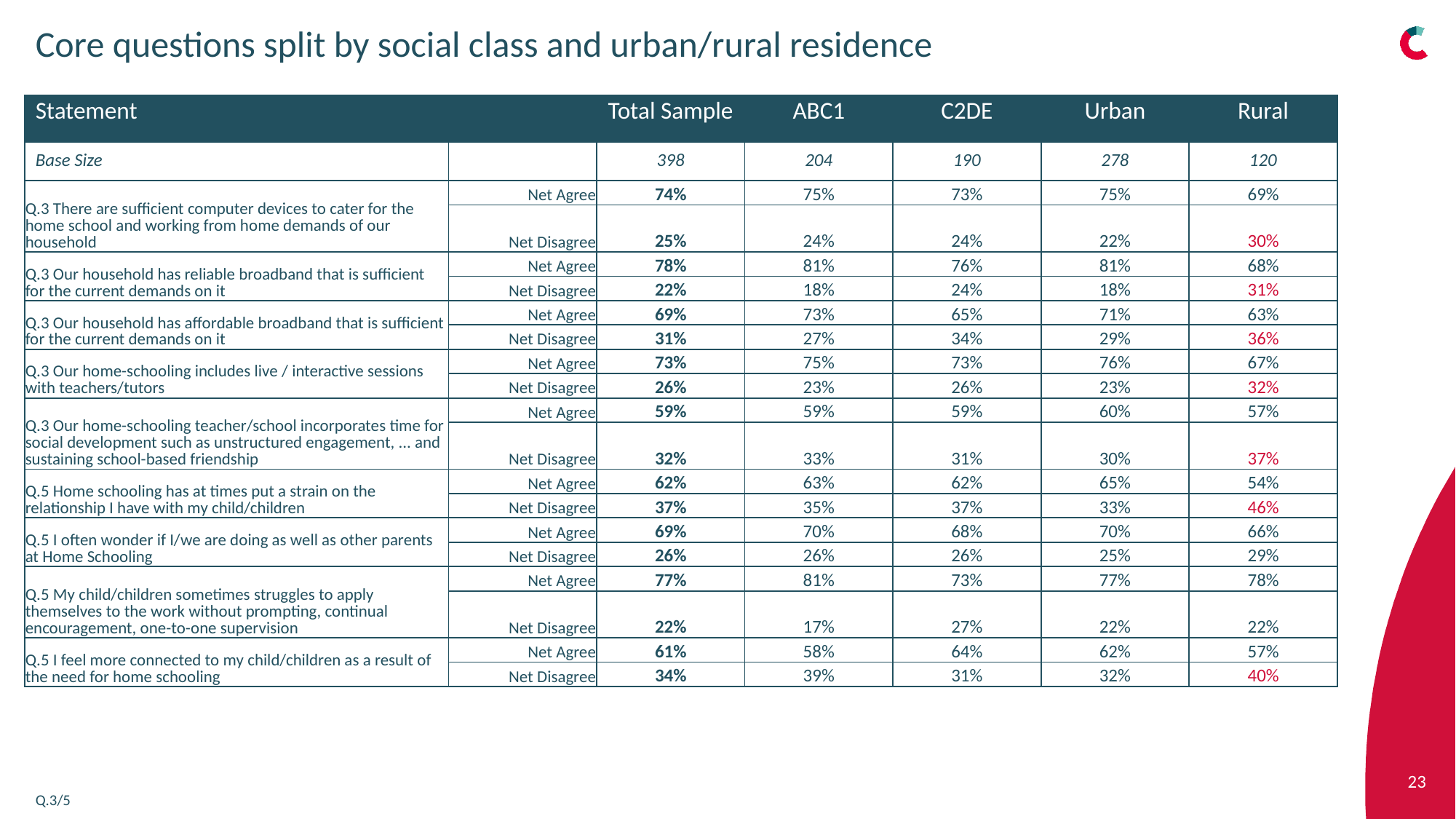

Core questions split by social class and urban/rural residence
| Statement |  | Total Sample | ABC1 | C2DE | Urban | Rural |
| --- | --- | --- | --- | --- | --- | --- |
| Base Size |  | 398 | 204 | 190 | 278 | 120 |
| Q.3 There are sufficient computer devices to cater for the home school and working from home demands of our household | Net Agree | 74% | 75% | 73% | 75% | 69% |
|  | Net Disagree | 25% | 24% | 24% | 22% | 30% |
| Q.3 Our household has reliable broadband that is sufficient for the current demands on it | Net Agree | 78% | 81% | 76% | 81% | 68% |
|  | Net Disagree | 22% | 18% | 24% | 18% | 31% |
| Q.3 Our household has affordable broadband that is sufficient for the current demands on it | Net Agree | 69% | 73% | 65% | 71% | 63% |
|  | Net Disagree | 31% | 27% | 34% | 29% | 36% |
| Q.3 Our home-schooling includes live / interactive sessions with teachers/tutors | Net Agree | 73% | 75% | 73% | 76% | 67% |
|  | Net Disagree | 26% | 23% | 26% | 23% | 32% |
| Q.3 Our home-schooling teacher/school incorporates time for social development such as unstructured engagement, ... and sustaining school-based friendship | Net Agree | 59% | 59% | 59% | 60% | 57% |
|  | Net Disagree | 32% | 33% | 31% | 30% | 37% |
| Q.5 Home schooling has at times put a strain on the relationship I have with my child/children | Net Agree | 62% | 63% | 62% | 65% | 54% |
|  | Net Disagree | 37% | 35% | 37% | 33% | 46% |
| Q.5 I often wonder if I/we are doing as well as other parents at Home Schooling | Net Agree | 69% | 70% | 68% | 70% | 66% |
|  | Net Disagree | 26% | 26% | 26% | 25% | 29% |
| Q.5 My child/children sometimes struggles to apply themselves to the work without prompting, continual encouragement, one-to-one supervision | Net Agree | 77% | 81% | 73% | 77% | 78% |
|  | Net Disagree | 22% | 17% | 27% | 22% | 22% |
| Q.5 I feel more connected to my child/children as a result of the need for home schooling | Net Agree | 61% | 58% | 64% | 62% | 57% |
|  | Net Disagree | 34% | 39% | 31% | 32% | 40% |
23
Q.3/5